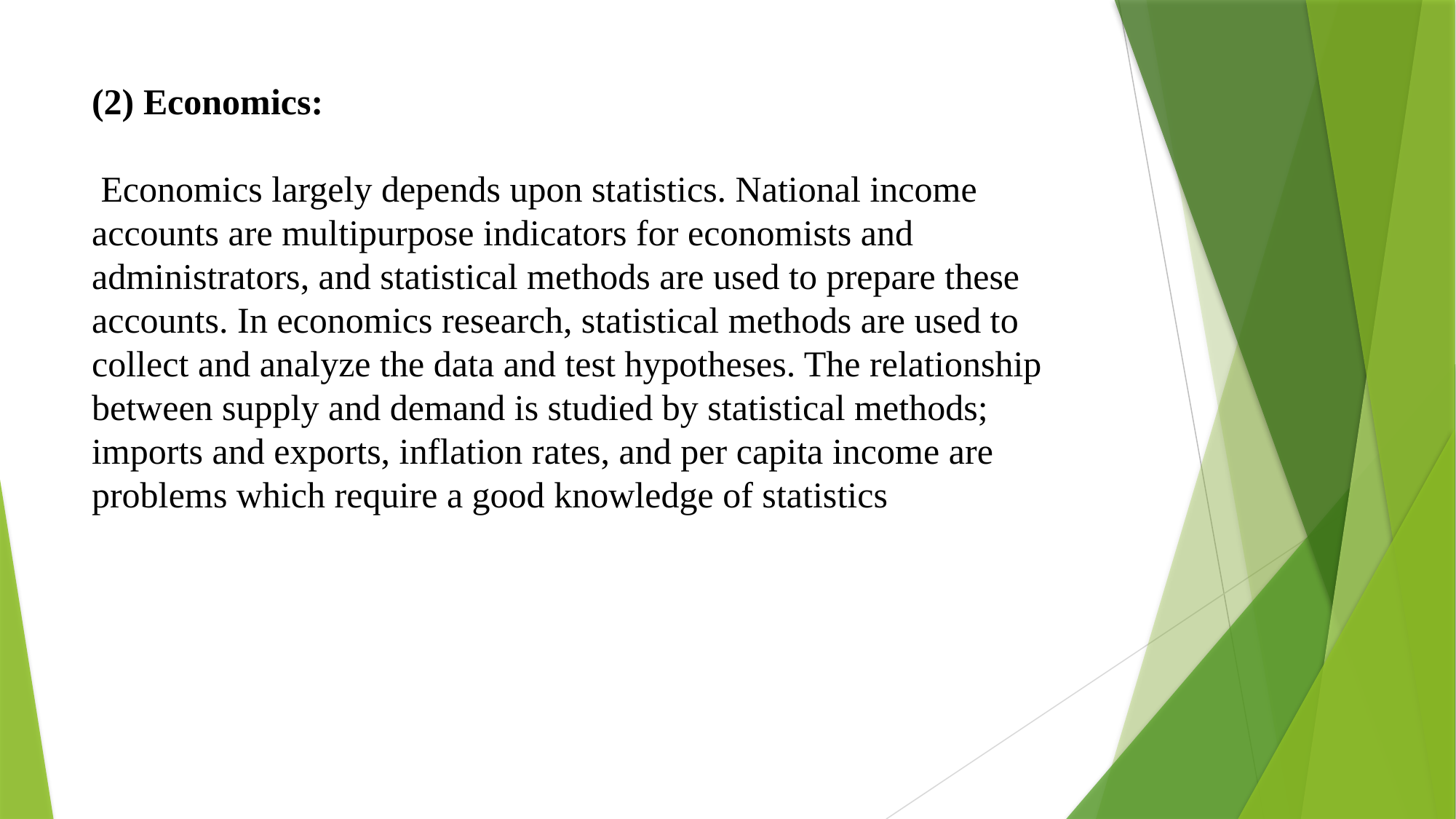

# (2) Economics:  Economics largely depends upon statistics. National income accounts are multipurpose indicators for economists and administrators, and statistical methods are used to prepare these accounts. In economics research, statistical methods are used to collect and analyze the data and test hypotheses. The relationship between supply and demand is studied by statistical methods; imports and exports, inflation rates, and per capita income are problems which require a good knowledge of statistics